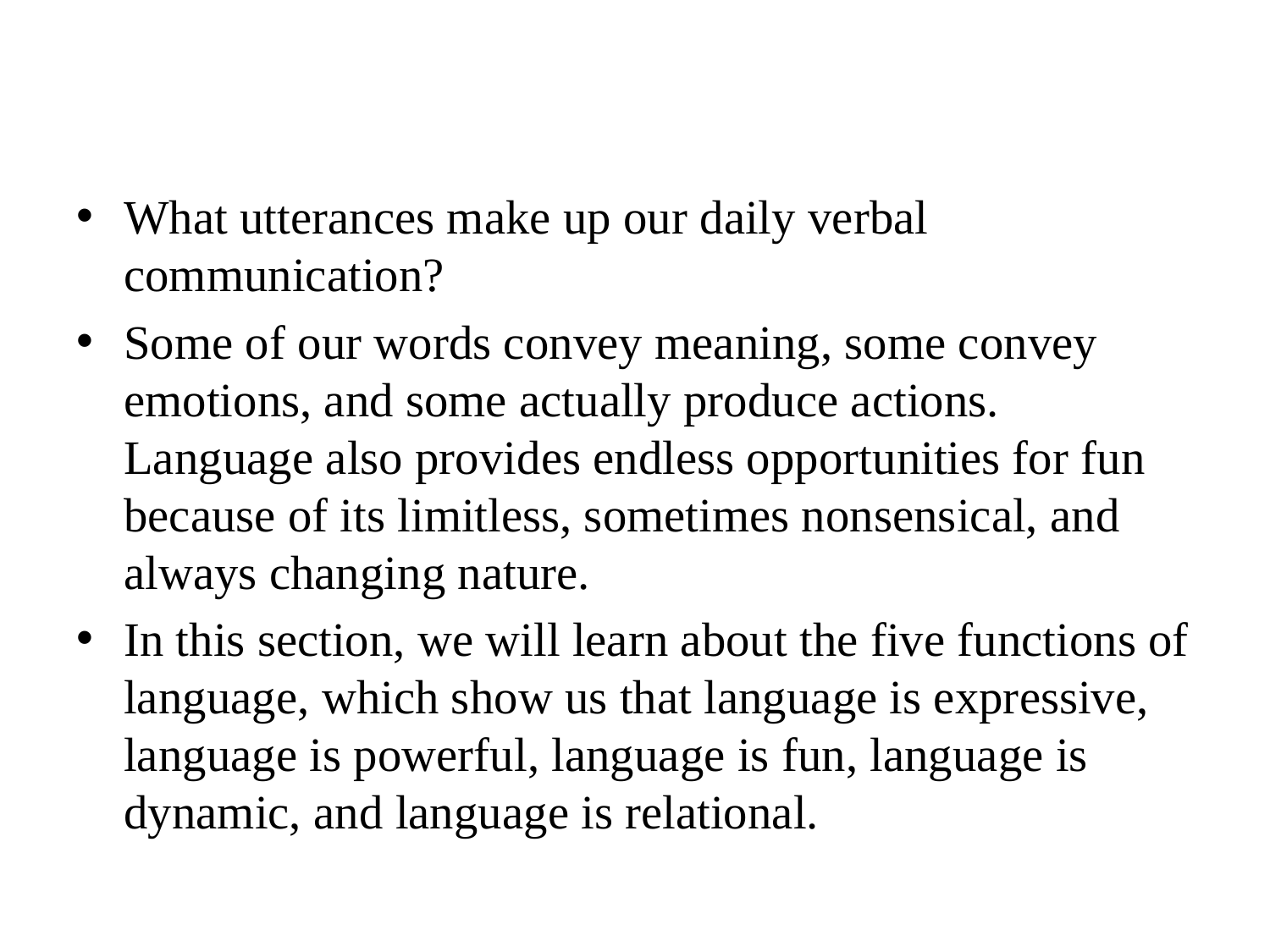

#
What utterances make up our daily verbal communication?
Some of our words convey meaning, some convey emotions, and some actually produce actions. Language also provides endless opportunities for fun because of its limitless, sometimes nonsensical, and always changing nature.
In this section, we will learn about the five functions of language, which show us that language is expressive, language is powerful, language is fun, language is dynamic, and language is relational.